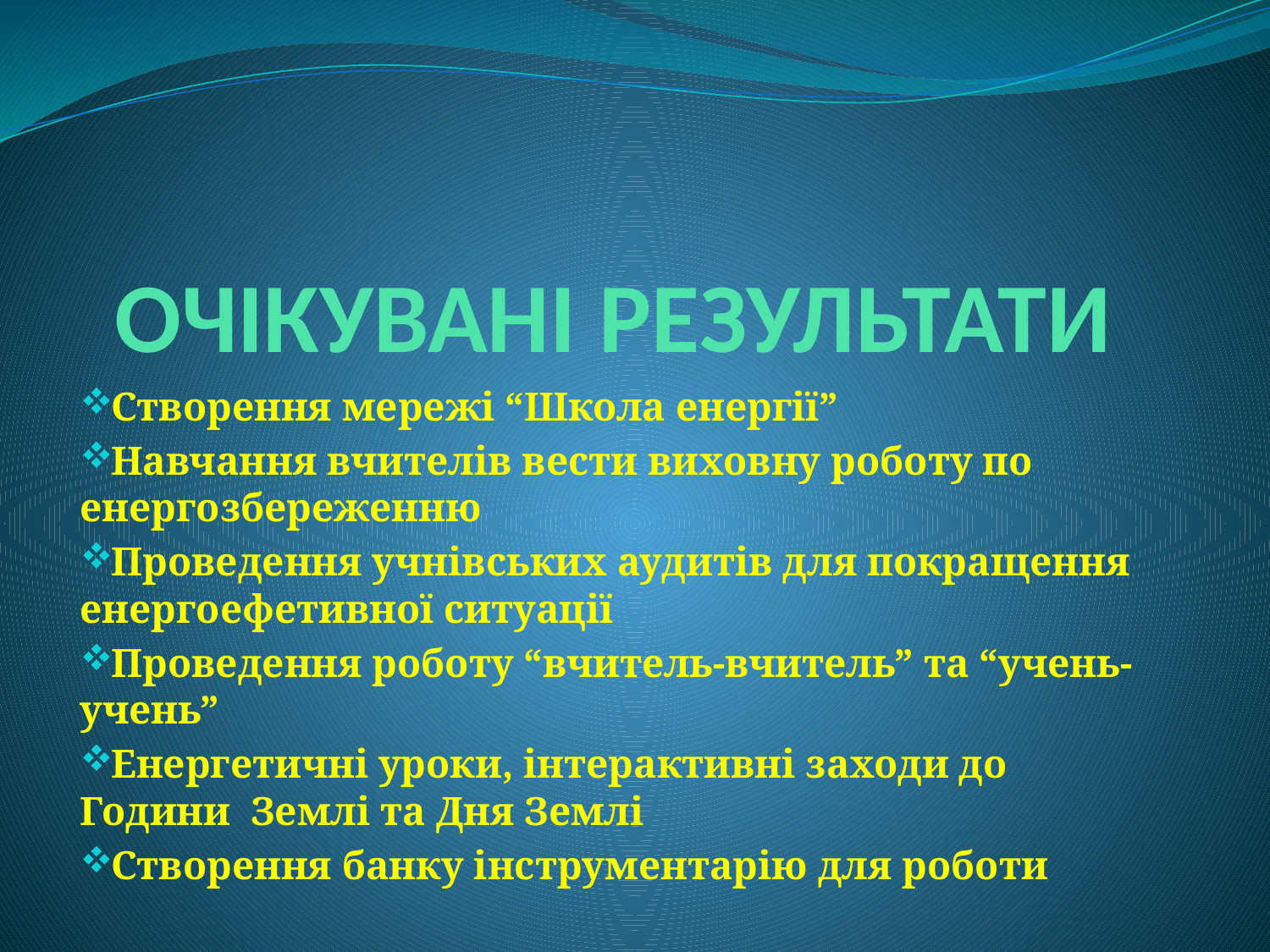

# ОЧІКУВАНІ РЕЗУЛЬТАТИ
Створення мережі “Школа енергії”
Навчання вчителів вести виховну роботу по енергозбереженню
Проведення учнівських аудитів для покращення енергоефетивної ситуації
Проведення роботу “вчитель-вчитель” та “учень-учень”
Енергетичні уроки, інтерактивні заходи до Години  Землі та Дня Землі
Створення банку інструментарію для роботи